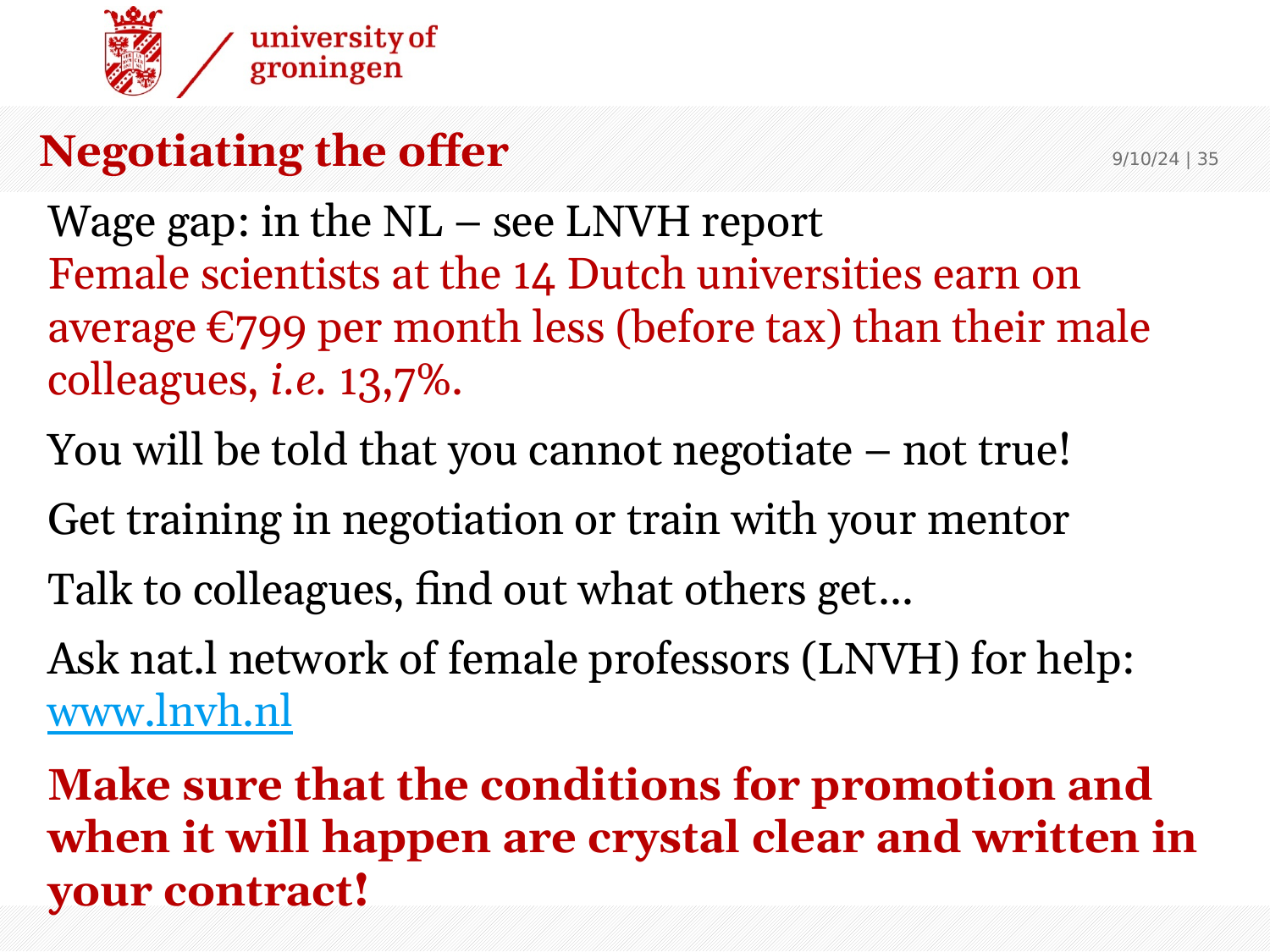

Negotiating the offer
9/10/24
 | 35
Wage gap: in the NL – see LNVH report
Female scientists at the 14 Dutch universities earn on average €799 per month less (before tax) than their male colleagues, i.e. 13,7%.

You will be told that you cannot negotiate – not true!

Get training in negotiation or train with your mentor

Talk to colleagues, find out what others get…

Ask nat.l network of female professors (LNVH) for help:  www.lnvh.nl

Make sure that the conditions for promotion and when it will happen are crystal clear and written in your contract!